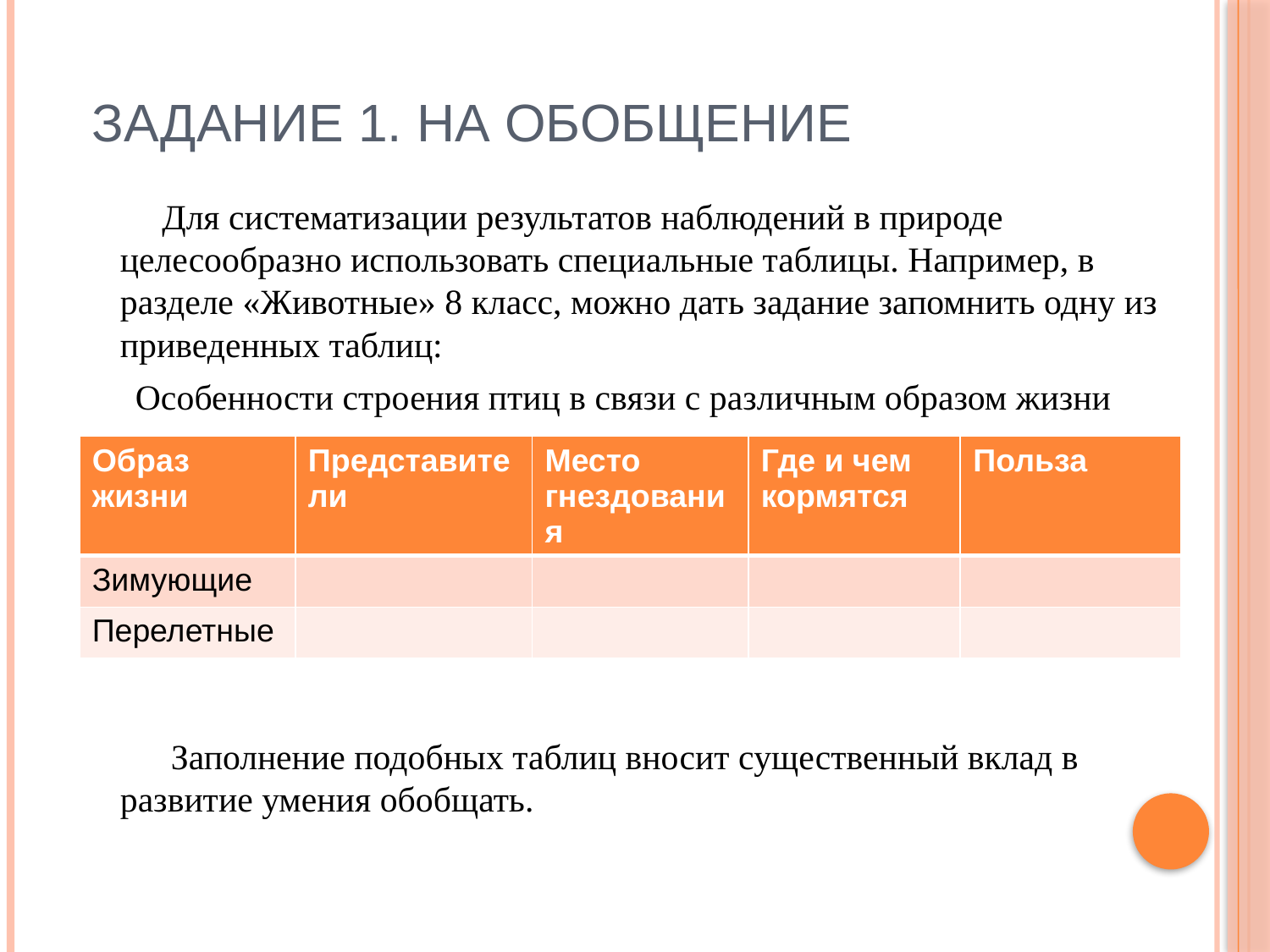

# Задание 1. На обобщение
         Для систематизации результатов наблюдений в природе целесообразно использовать специальные таблицы. Например, в разделе «Животные» 8 класс, можно дать задание запомнить одну из приведенных таблиц:
      Особенности строения птиц в связи с различным образом жизни

          Заполнение подобных таблиц вносит существенный вклад в развитие умения обобщать.
| Образ жизни | Представители | Место гнездования | Где и чем кормятся | Польза |
| --- | --- | --- | --- | --- |
| Зимующие |  |  |  |  |
| Перелетные |  |  |  |  |